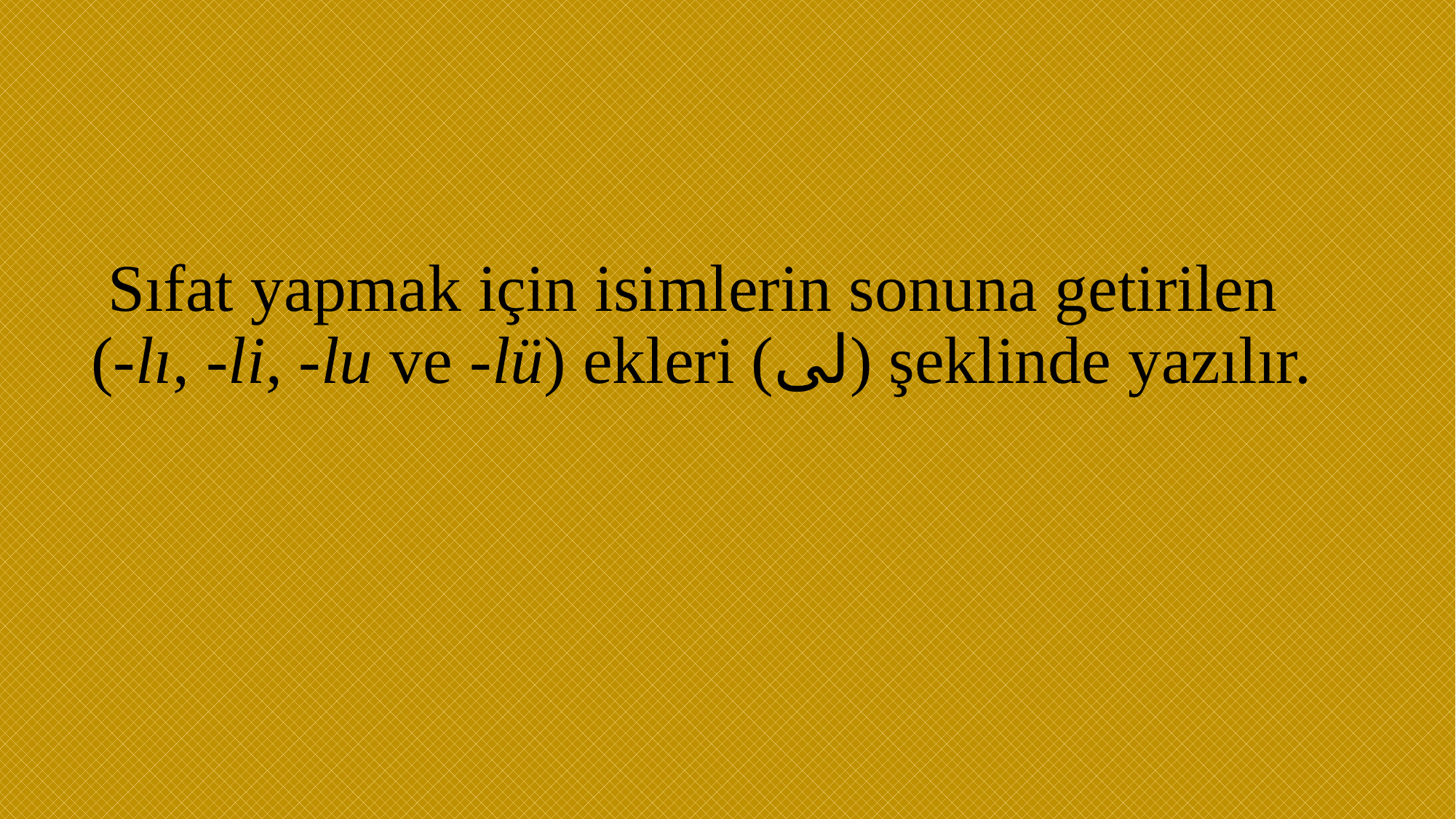

# Sıfat yapmak için isimlerin sonuna getirilen (-lı, -li, -lu ve -lü) ekleri (لى) şeklinde yazılır.